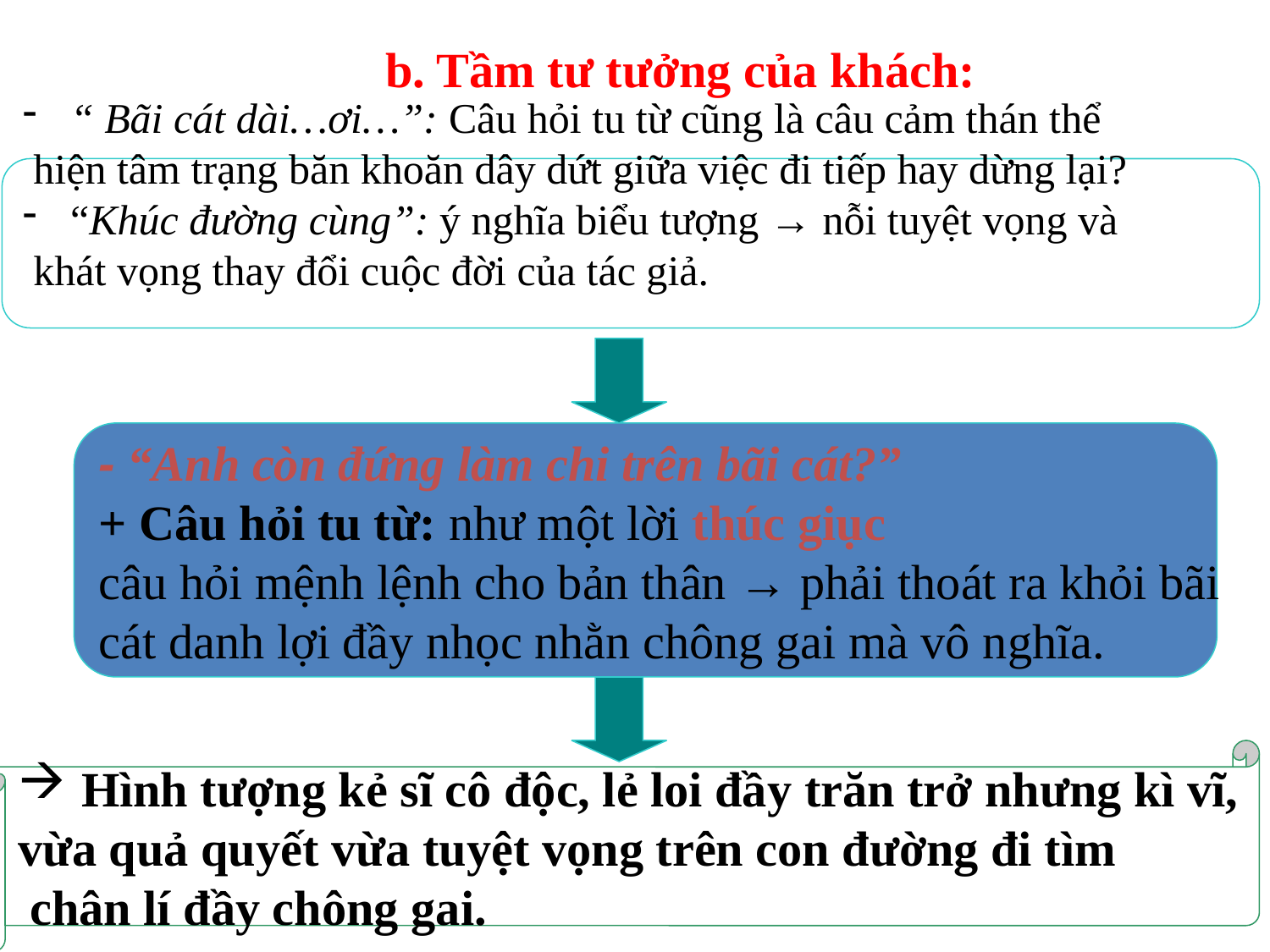

b. Tầm tư tưởng của khách:
“ Bãi cát dài…ơi…”: Câu hỏi tu từ cũng là câu cảm thán thể
 hiện tâm trạng băn khoăn dây dứt giữa việc đi tiếp hay dừng lại?
“Khúc đường cùng”: ý nghĩa biểu tượng → nỗi tuyệt vọng và
 khát vọng thay đổi cuộc đời của tác giả.

- “Anh còn đứng làm chi trên bãi cát?”
+ Câu hỏi tu từ: như một lời thúc giục
câu hỏi mệnh lệnh cho bản thân → phải thoát ra khỏi bãi
cát danh lợi đầy nhọc nhằn chông gai mà vô nghĩa.

Hình tượng kẻ sĩ cô độc, lẻ loi đầy trăn trở nhưng kì vĩ,
vừa quả quyết vừa tuyệt vọng trên con đường đi tìm
 chân lí đầy chông gai.